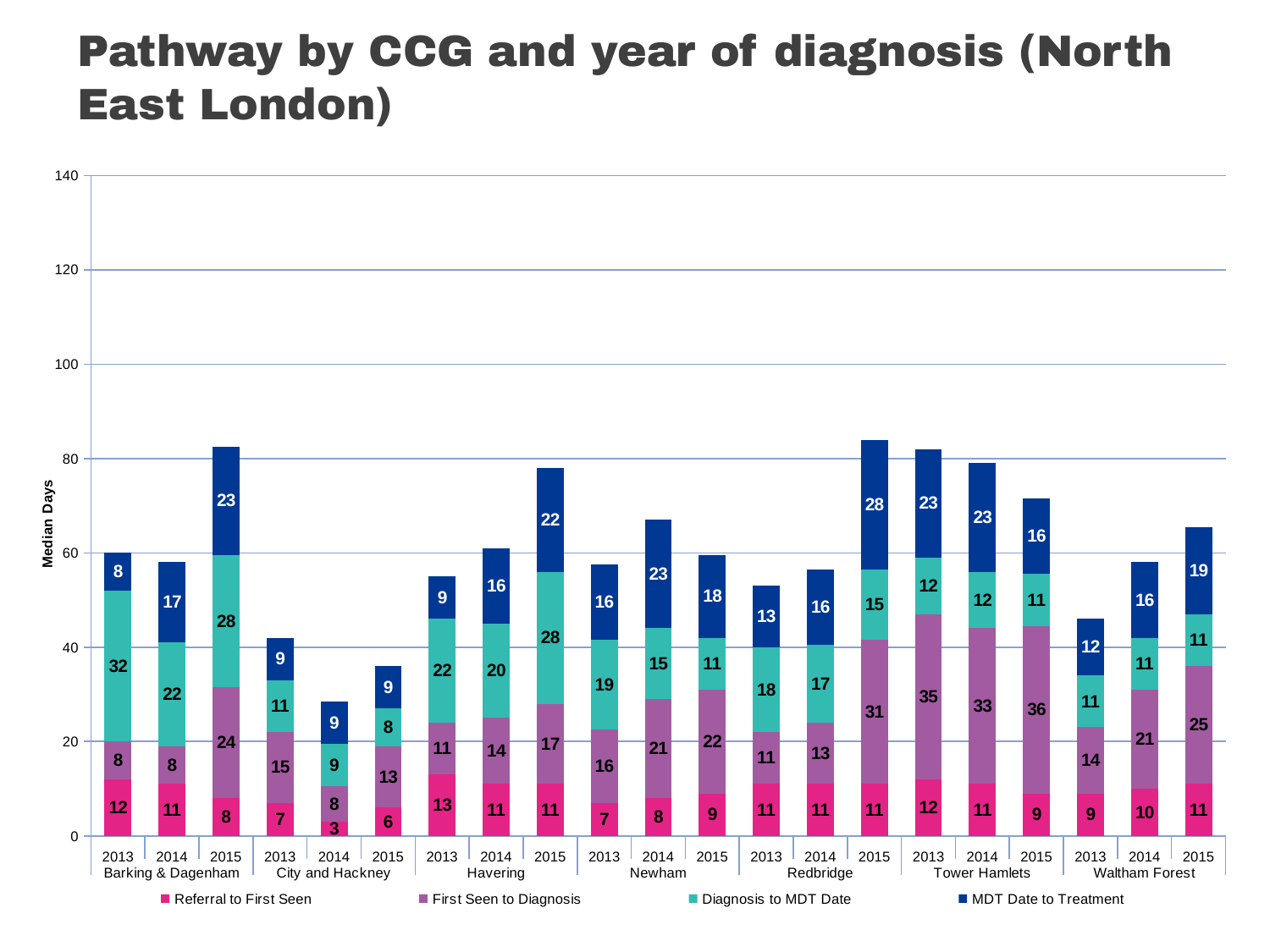

# Pathway by CCG and year of diagnosis (North East London)

### Chart

| Category | Referral to First Seen  | First Seen to Diagnosis  | Diagnosis to MDT Date  | MDT Date to Treatment  |
|---|---|---|---|---|
| 2013 | 12.0 | 8.0 | 32.0 | 8.0 |
| 2014 | 11.0 | 8.0 | 22.0 | 17.0 |
| 2015 | 8.0 | 23.5 | 28.0 | 23.0 |
| 2013 | 7.0 | 15.0 | 11.0 | 9.0 |
| 2014 | 3.0 | 7.5 | 9.0 | 9.0 |
| 2015 | 6.0 | 13.0 | 8.0 | 9.0 |
| 2013 | 13.0 | 11.0 | 22.0 | 9.0 |
| 2014 | 11.0 | 14.0 | 20.0 | 16.0 |
| 2015 | 11.0 | 17.0 | 28.0 | 22.0 |
| 2013 | 7.0 | 15.5 | 19.0 | 16.0 |
| 2014 | 8.0 | 21.0 | 15.0 | 23.0 |
| 2015 | 9.0 | 22.0 | 11.0 | 17.5 |
| 2013 | 11.0 | 11.0 | 18.0 | 13.0 |
| 2014 | 11.0 | 13.0 | 16.5 | 16.0 |
| 2015 | 11.0 | 30.5 | 15.0 | 27.5 |
| 2013 | 12.0 | 35.0 | 12.0 | 23.0 |
| 2014 | 11.0 | 33.0 | 12.0 | 23.0 |
| 2015 | 9.0 | 35.5 | 11.0 | 16.0 |
| 2013 | 9.0 | 14.0 | 11.0 | 12.0 |
| 2014 | 10.0 | 21.0 | 11.0 | 16.0 |
| 2015 | 11.0 | 25.0 | 11.0 | 18.5 |